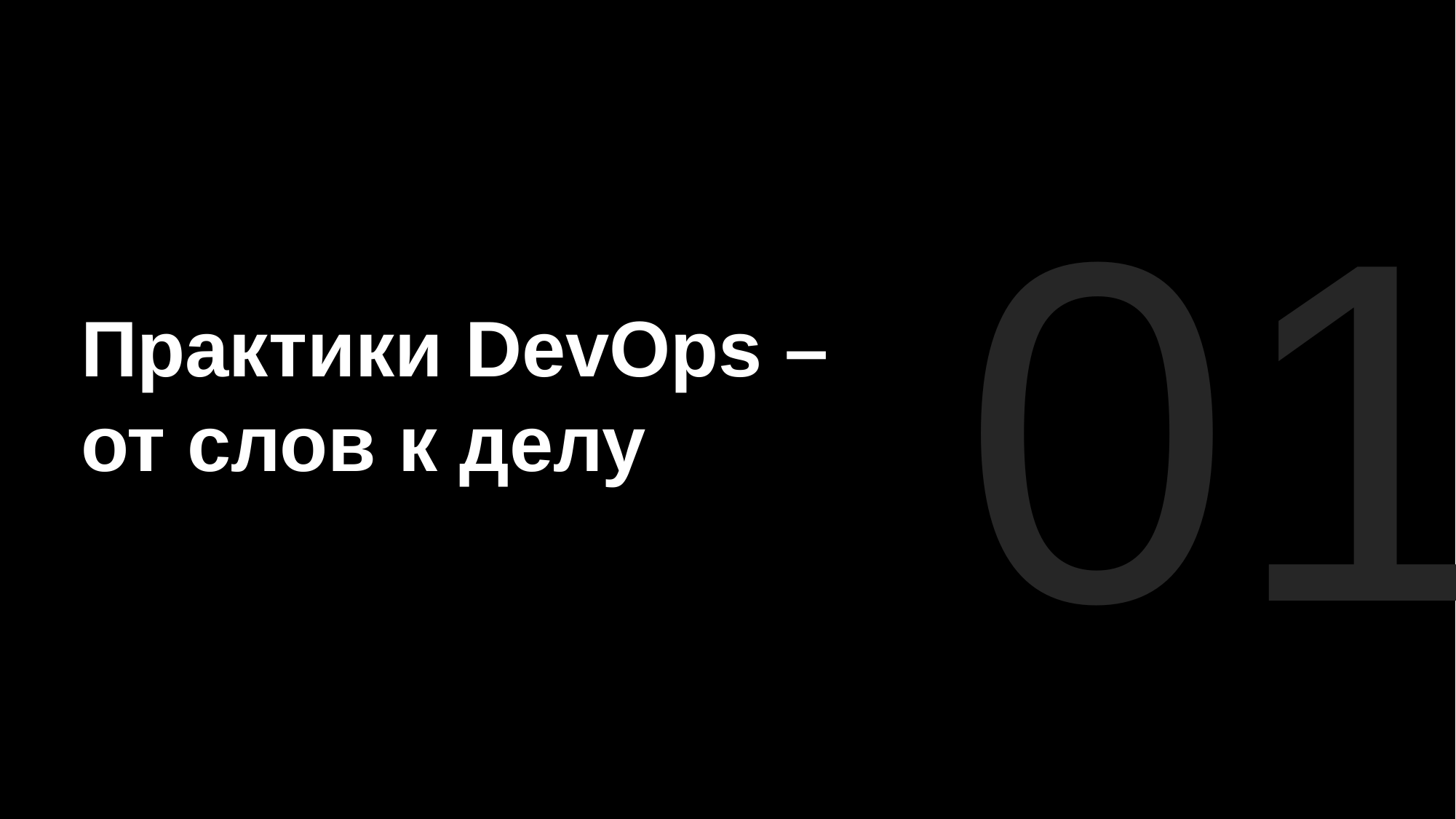

Практики DevOps – от слов к делу